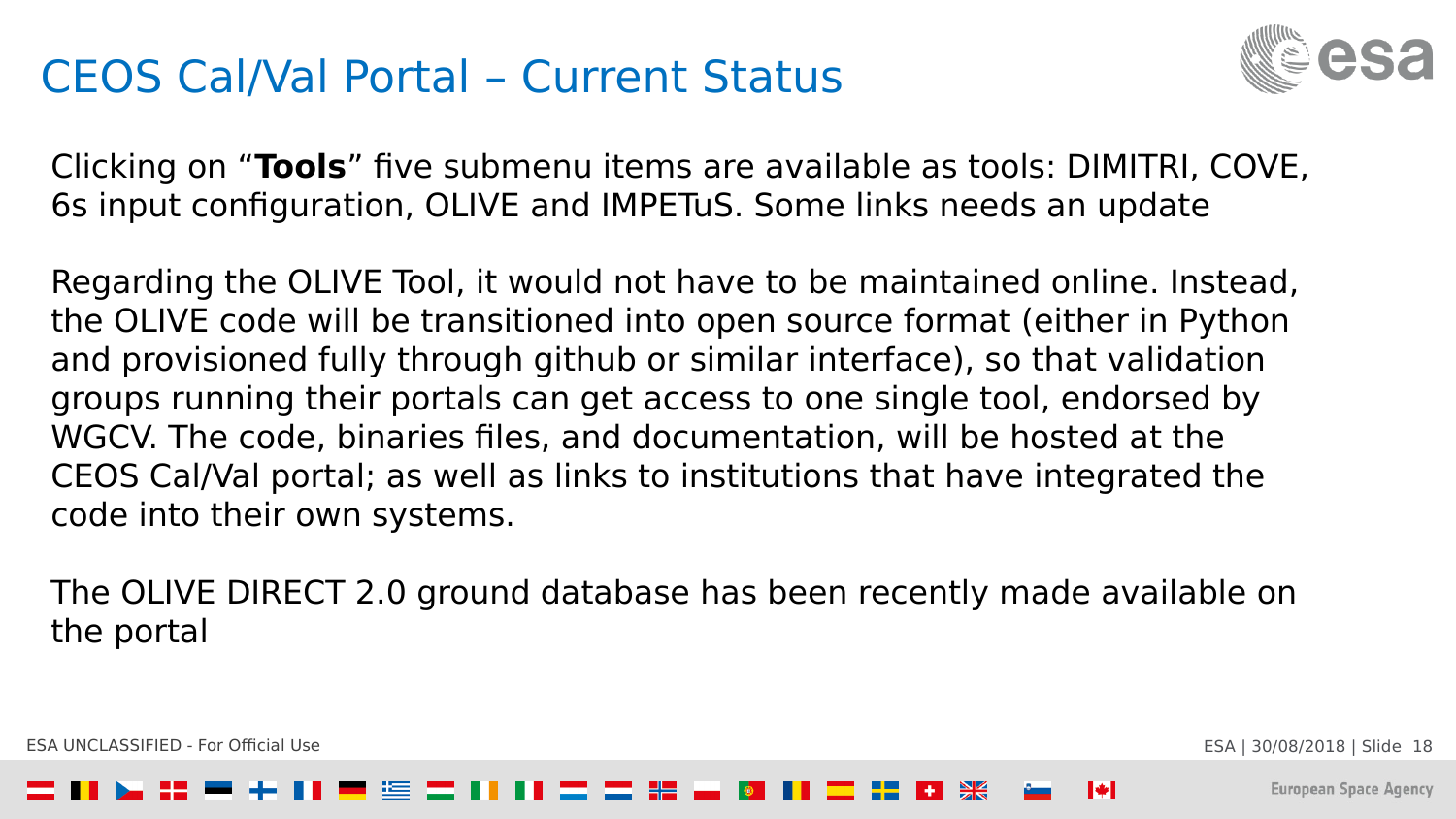

CEOS Cal/Val Portal – Current Status
Clicking on “Tools” five submenu items are available as tools: DIMITRI, COVE, 6s input configuration, OLIVE and IMPETuS. Some links needs an update

Regarding the OLIVE Tool, it would not have to be maintained online. Instead, the OLIVE code will be transitioned into open source format (either in Python and provisioned fully through github or similar interface), so that validation groups running their portals can get access to one single tool, endorsed by WGCV. The code, binaries files, and documentation, will be hosted at the CEOS Cal/Val portal; as well as links to institutions that have integrated the code into their own systems.

The OLIVE DIRECT 2.0 ground database has been recently made available on the portal